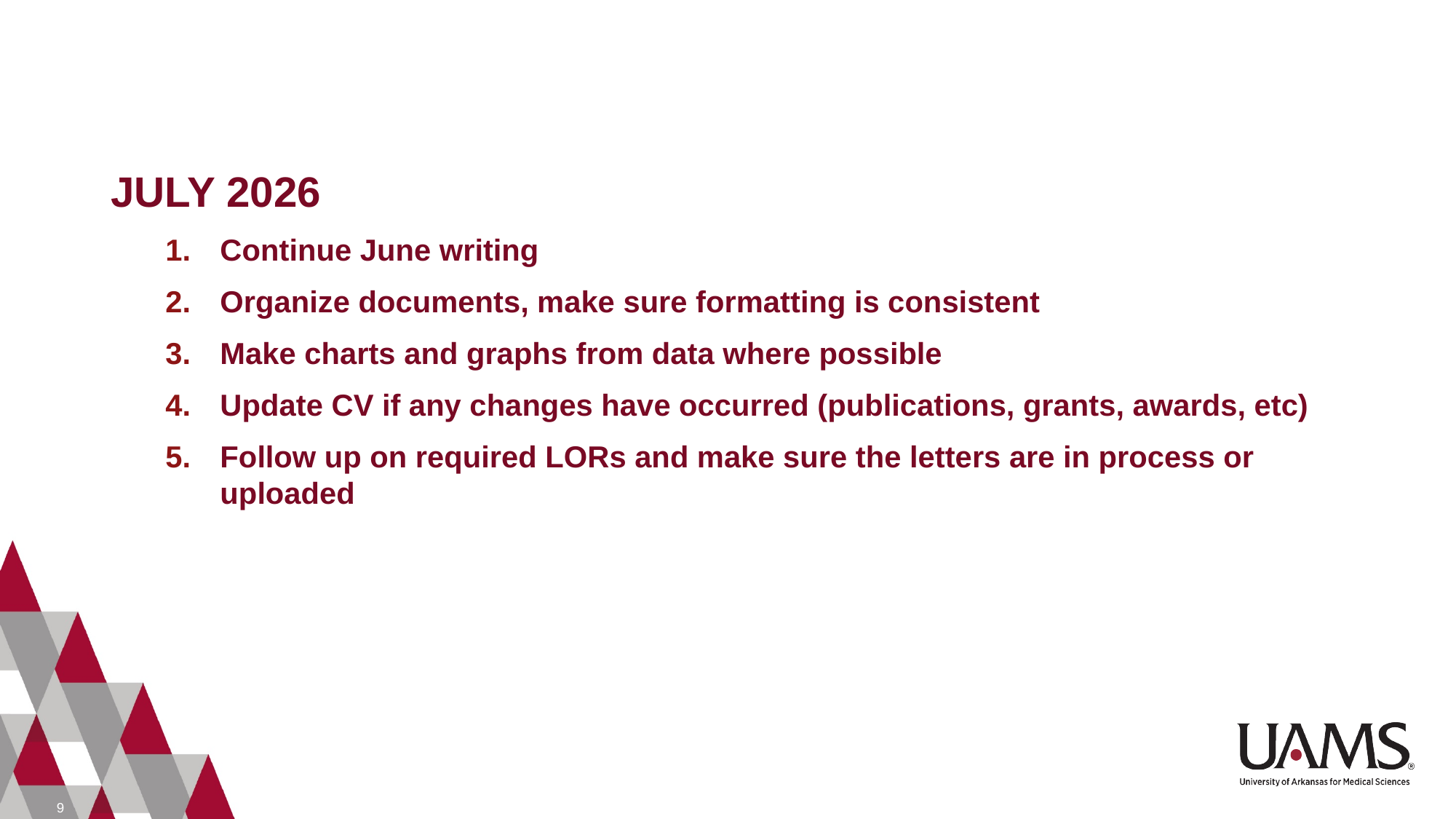

JULY 2026
Continue June writing
Organize documents, make sure formatting is consistent
Make charts and graphs from data where possible
Update CV if any changes have occurred (publications, grants, awards, etc)
Follow up on required LORs and make sure the letters are in process or uploaded